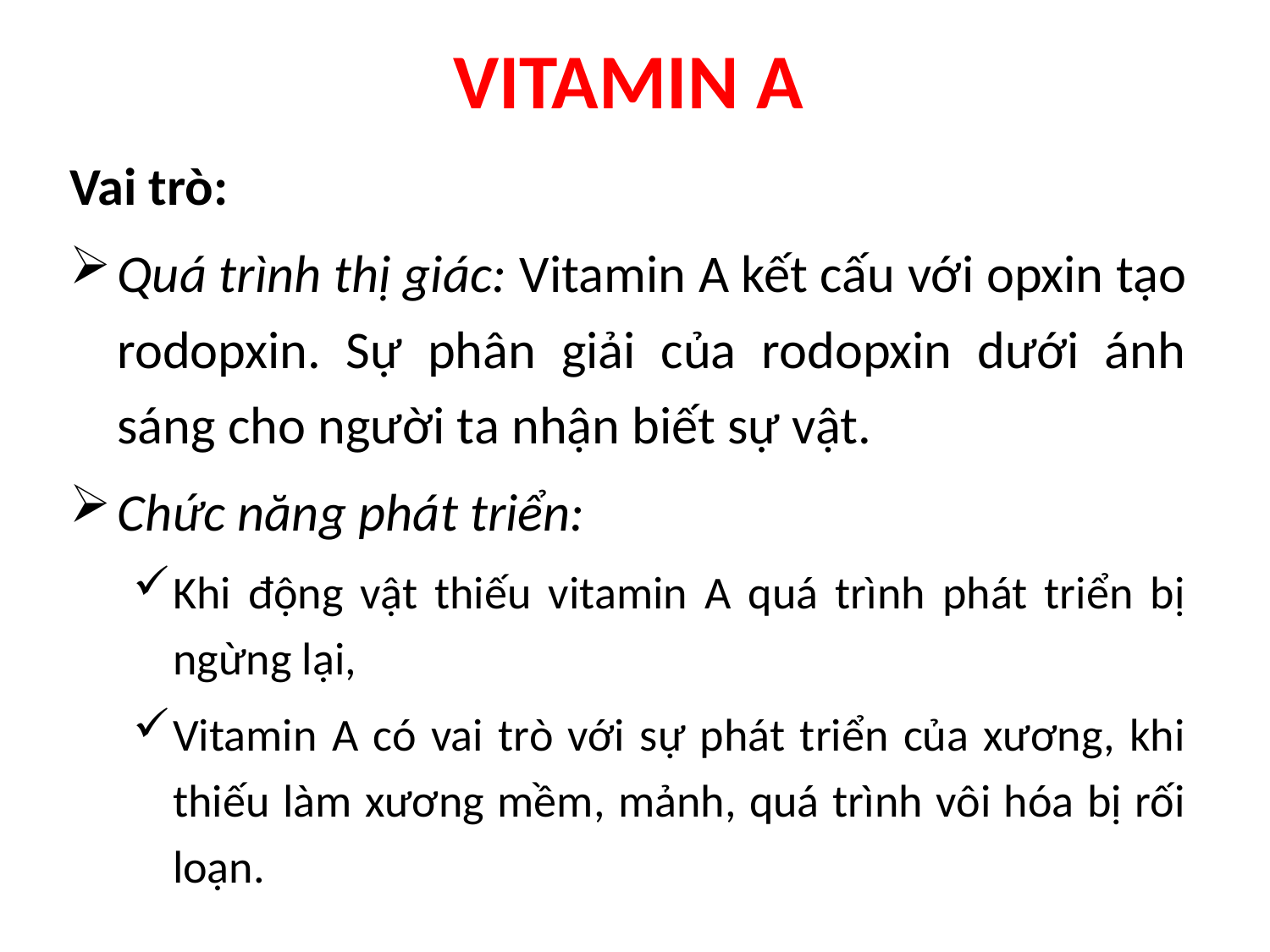

# VITAMIN A
Vai trò:
Quá trình thị giác: Vitamin A kết cấu với opxin tạo rodopxin. Sự phân giải của rodopxin dưới ánh sáng cho người ta nhận biết sự vật.
Chức năng phát triển:
Khi động vật thiếu vitamin A quá trình phát triển bị ngừng lại,
Vitamin A có vai trò với sự phát triển của xương, khi thiếu làm xương mềm, mảnh, quá trình vôi hóa bị rối loạn.